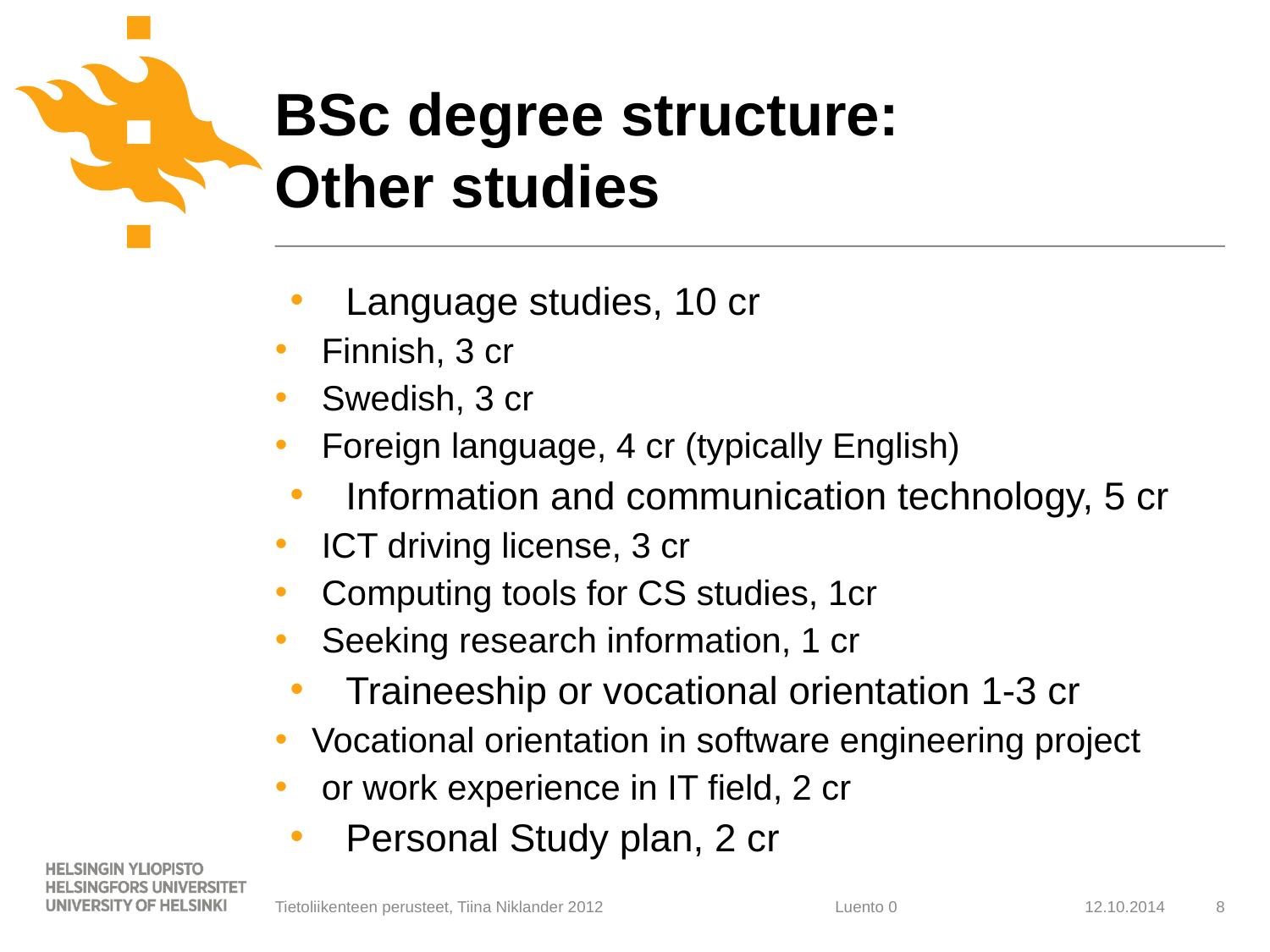

# BSc degree structure: Other studies
 Language studies, 10 cr
 Finnish, 3 cr
 Swedish, 3 cr
 Foreign language, 4 cr (typically English)
 Information and communication technology, 5 cr
 ICT driving license, 3 cr
 Computing tools for CS studies, 1cr
 Seeking research information, 1 cr
 Traineeship or vocational orientation 1-3 cr
Vocational orientation in software engineering project
 or work experience in IT field, 2 cr
 Personal Study plan, 2 cr

Tietoliikenteen perusteet, Tiina Niklander 2012
12.10.2014
8